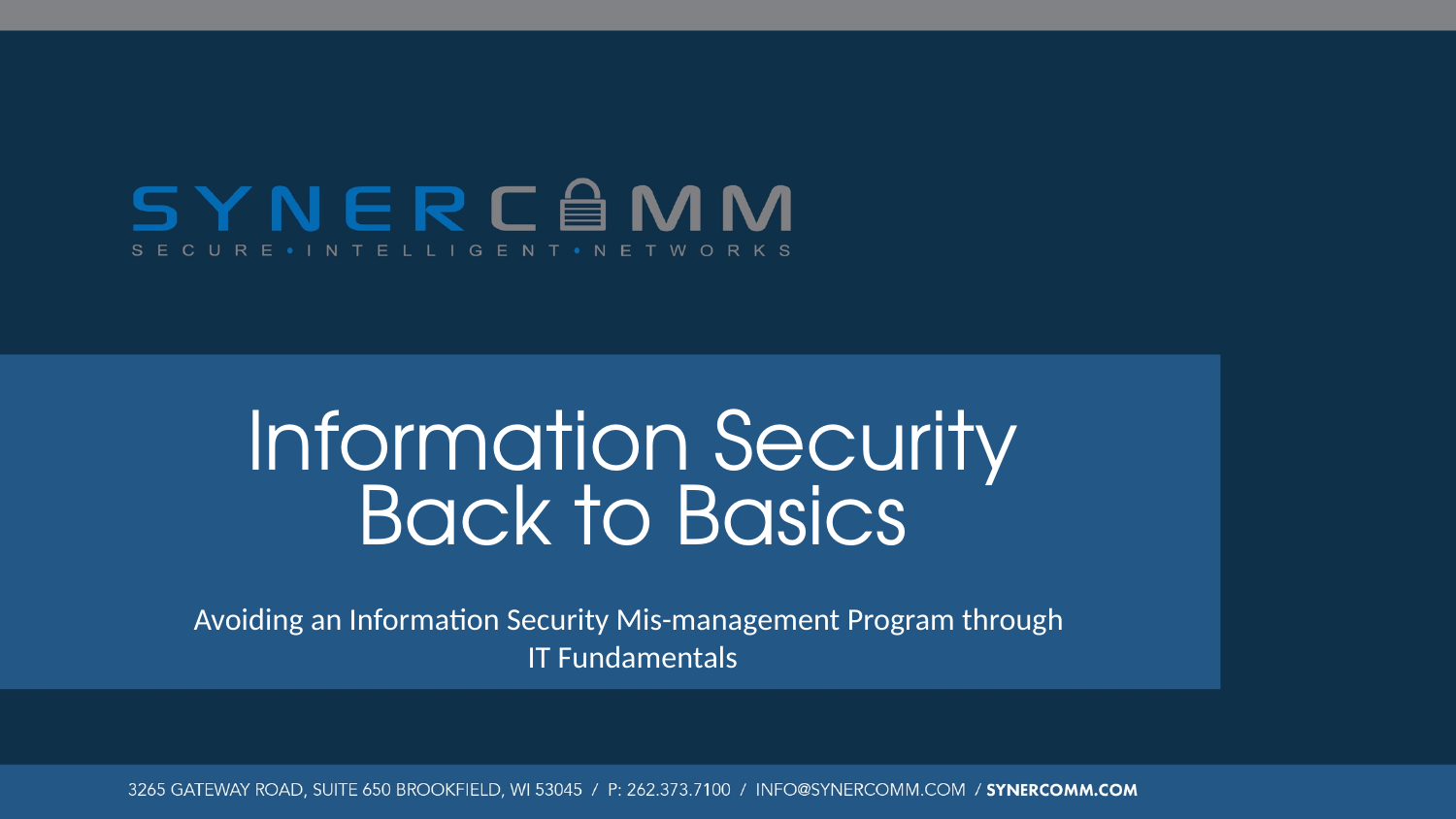

# Information Security Back to Basics
Avoiding an Information Security Mis-management Program through
IT Fundamentals